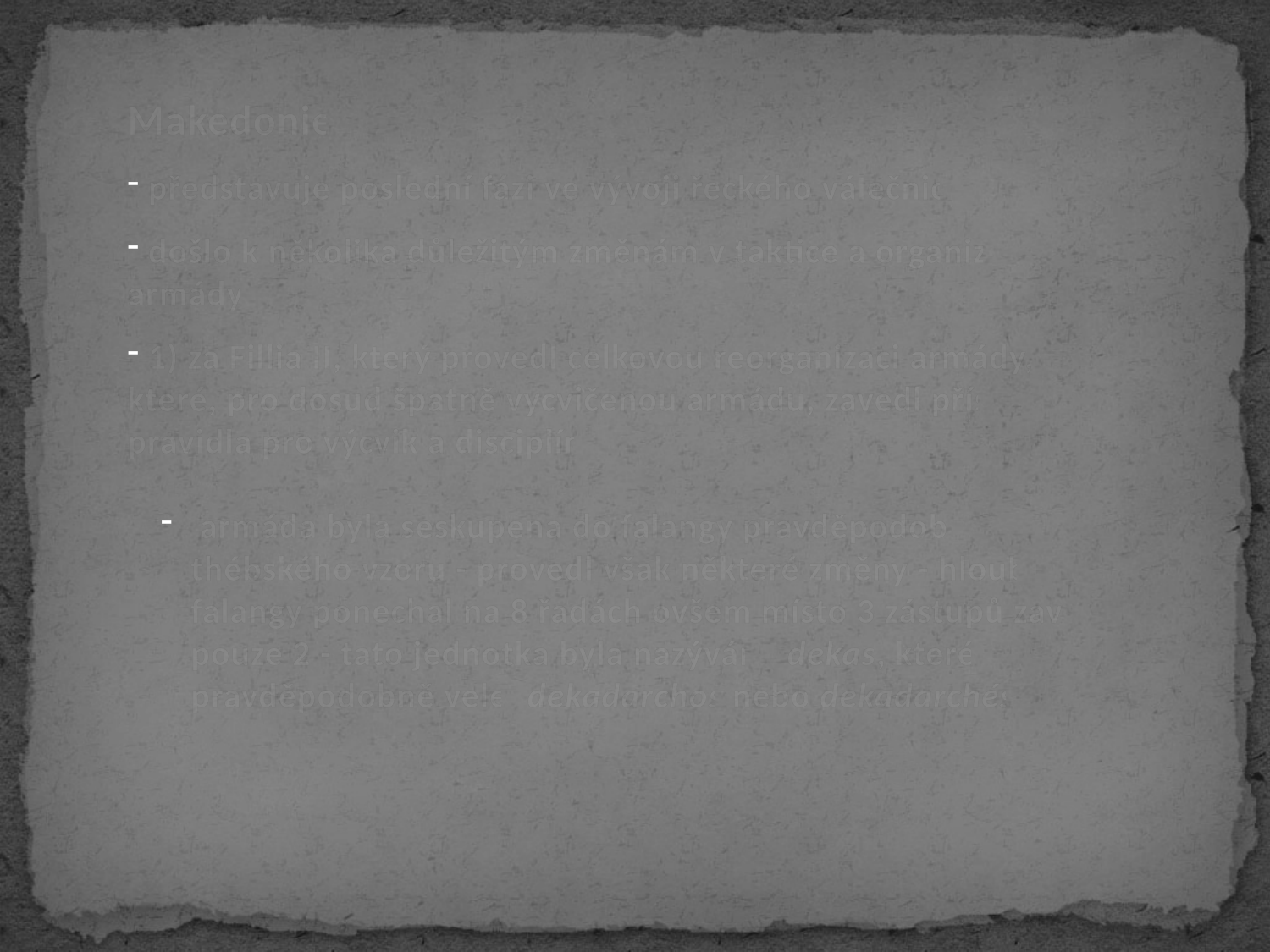

Makedonie

 představuje poslední fázi ve vývoji řeckého válečnictví

 došlo k několika důležitým změnám v taktice a organizaci armády

 1) za Fillia II, který provedl celkovou reorganizaci armády, při které, pro dosud špatně vycvičenou armádu, zavedl přísná pravidla pro výcvik a disciplínu

 armáda byla seskupena do falangy pravděpodobně thébského vzoru - provedl však některé změny - hloubku falangy ponechal na 8 řadách ovšem místo 3 zástupů zavedl pouze 2 - tato jednotka byla nazývána dekas, které pravděpodobně velel dekadarchos nebo dekadarchés